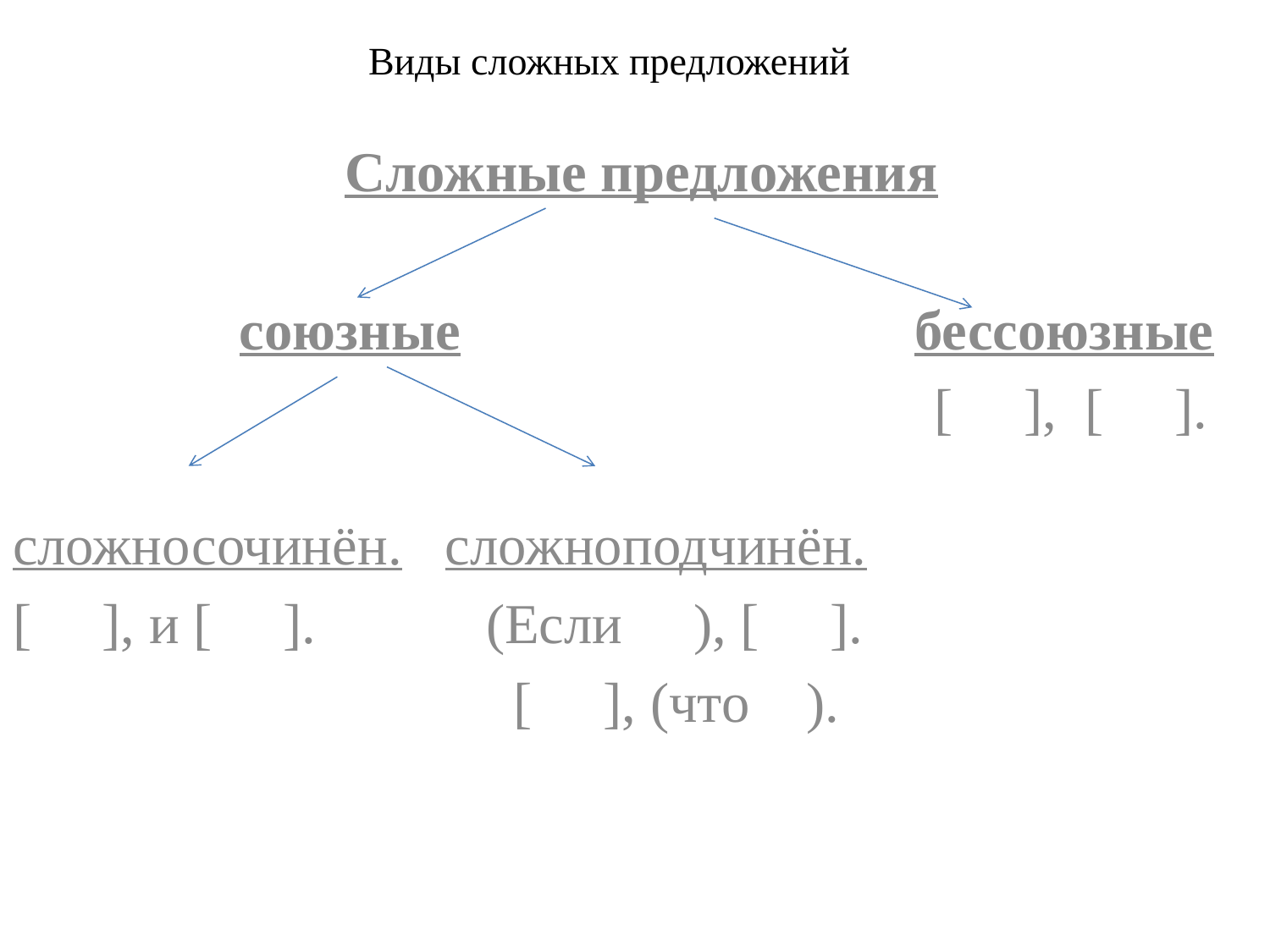

# Виды сложных предложений
   Сложные предложения

                союзные                                бессоюзные
                                                                 [     ],  [     ].                                                                                 сложносочинён.   сложноподчинён.
[     ], и [     ].            (Если     ), [     ].
        [     ], (что    ).